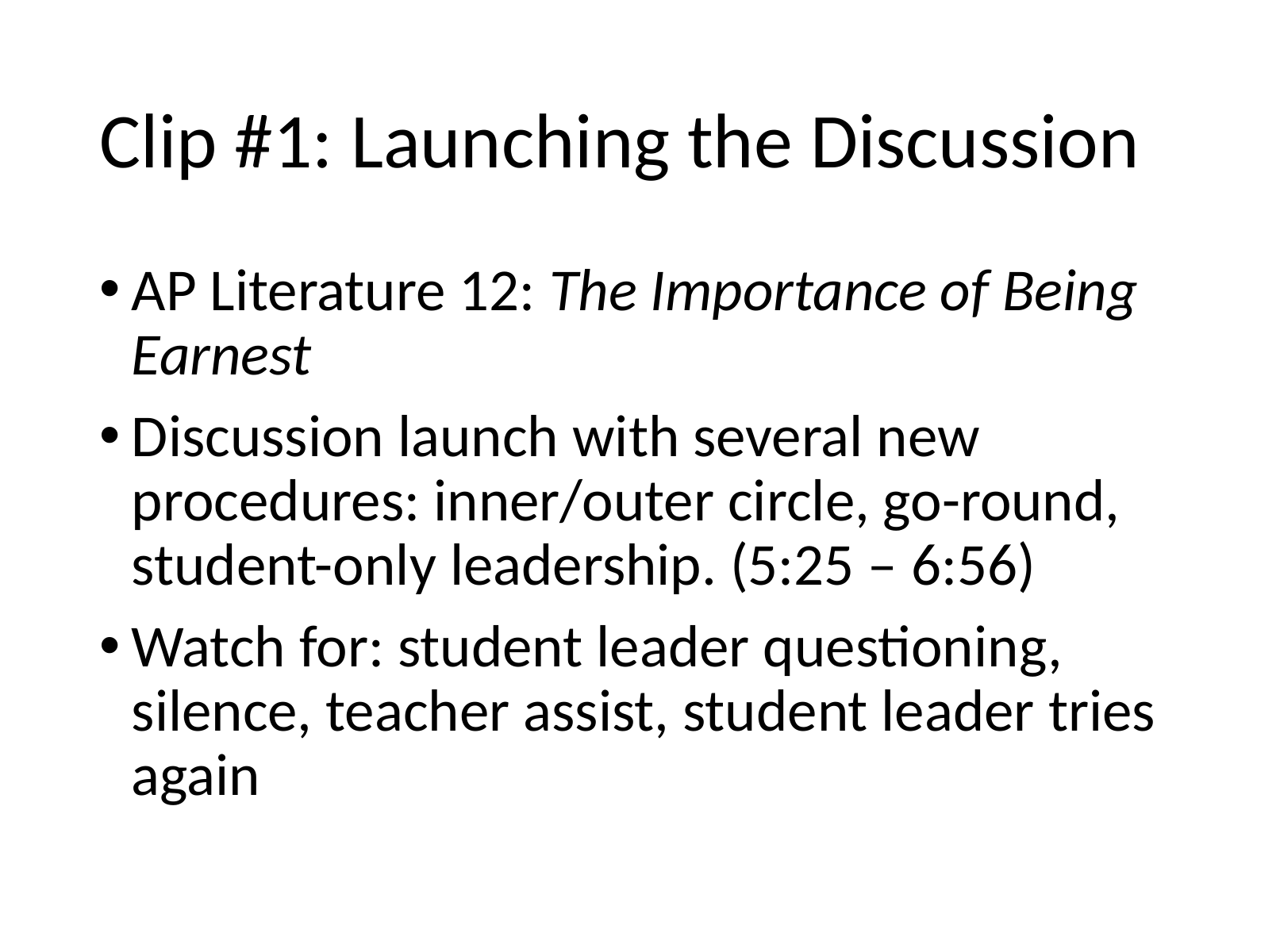

# Clip #1: Launching the Discussion
AP Literature 12: The Importance of Being Earnest
Discussion launch with several new procedures: inner/outer circle, go-round, student-only leadership. (5:25 – 6:56)
Watch for: student leader questioning, silence, teacher assist, student leader tries again